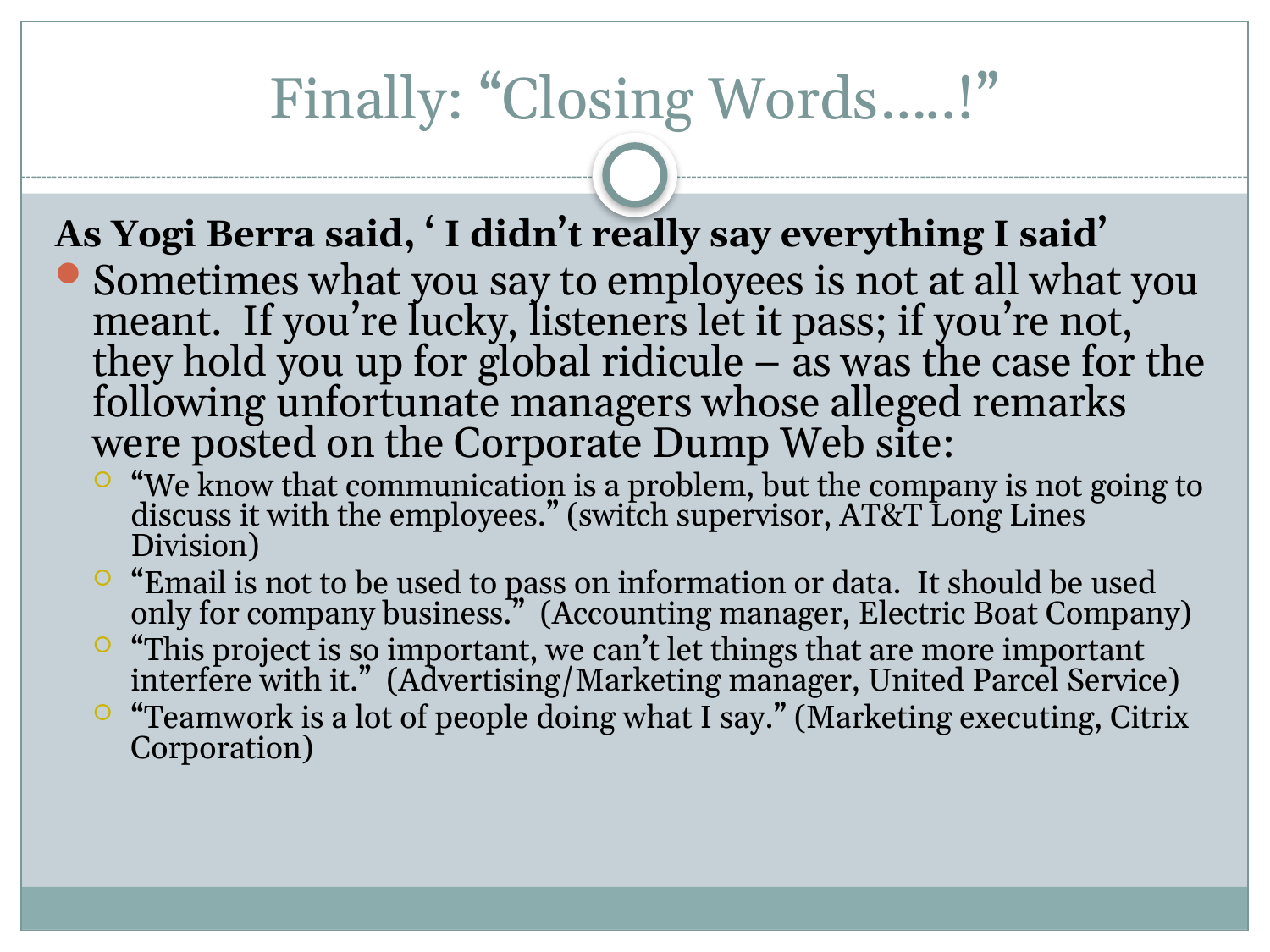

# Finally: “Closing Words…..!”
As Yogi Berra said, ‘ I didn’t really say everything I said’
Sometimes what you say to employees is not at all what you meant.  If you’re lucky, listeners let it pass; if you’re not, they hold you up for global ridicule – as was the case for the following unfortunate managers whose alleged remarks were posted on the Corporate Dump Web site:
“We know that communication is a problem, but the company is not going to discuss it with the employees.” (switch supervisor, AT&T Long Lines Division)
“Email is not to be used to pass on information or data.  It should be used only for company business.”  (Accounting manager, Electric Boat Company)
“This project is so important, we can’t let things that are more important interfere with it.”  (Advertising/Marketing manager, United Parcel Service)
“Teamwork is a lot of people doing what I say.” (Marketing executing, Citrix Corporation)